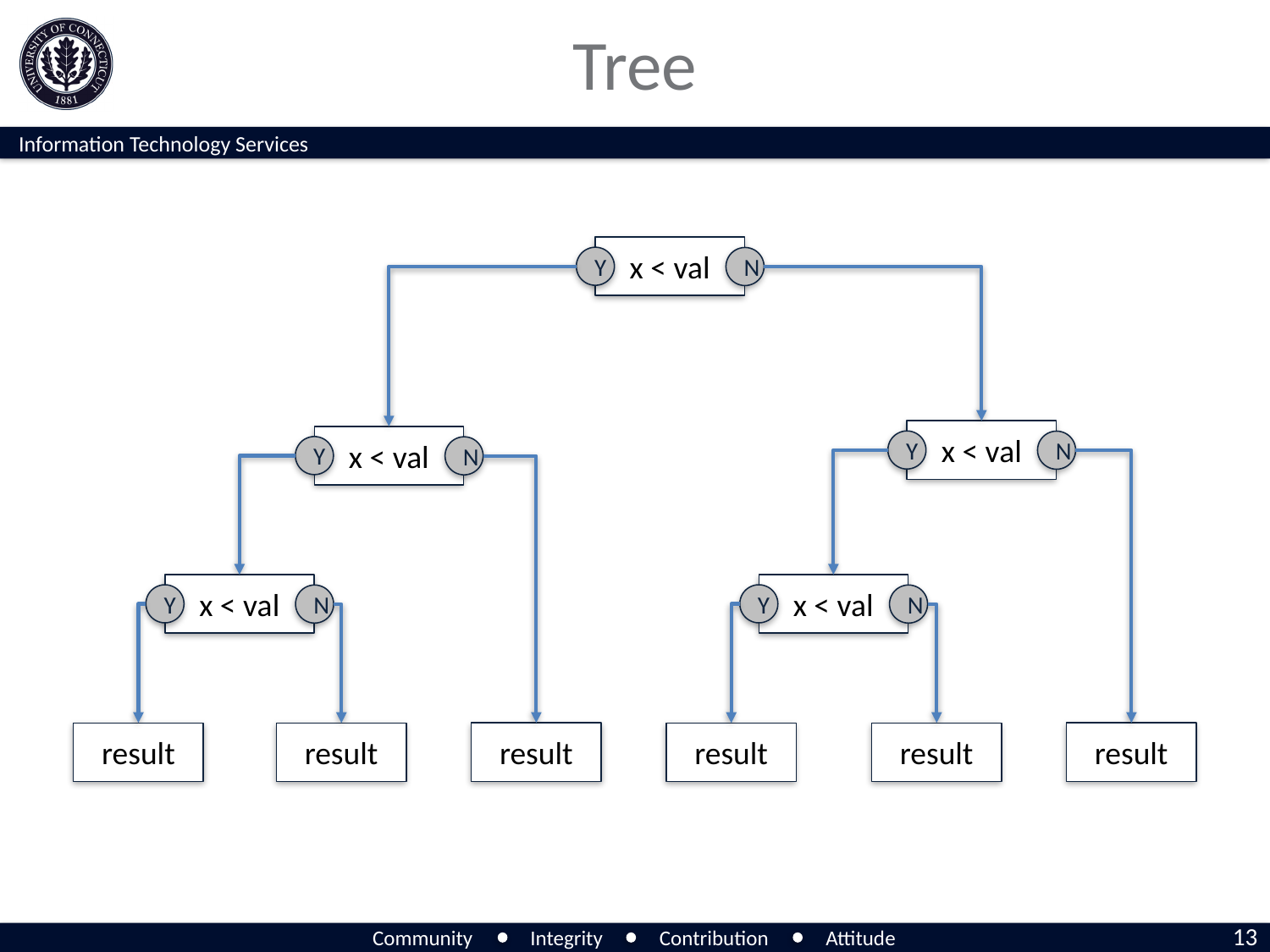

# Tree
x < val
Y
N
x < val
Y
N
x < val
Y
N
x < val
Y
N
x < val
Y
N
result
result
result
result
result
result